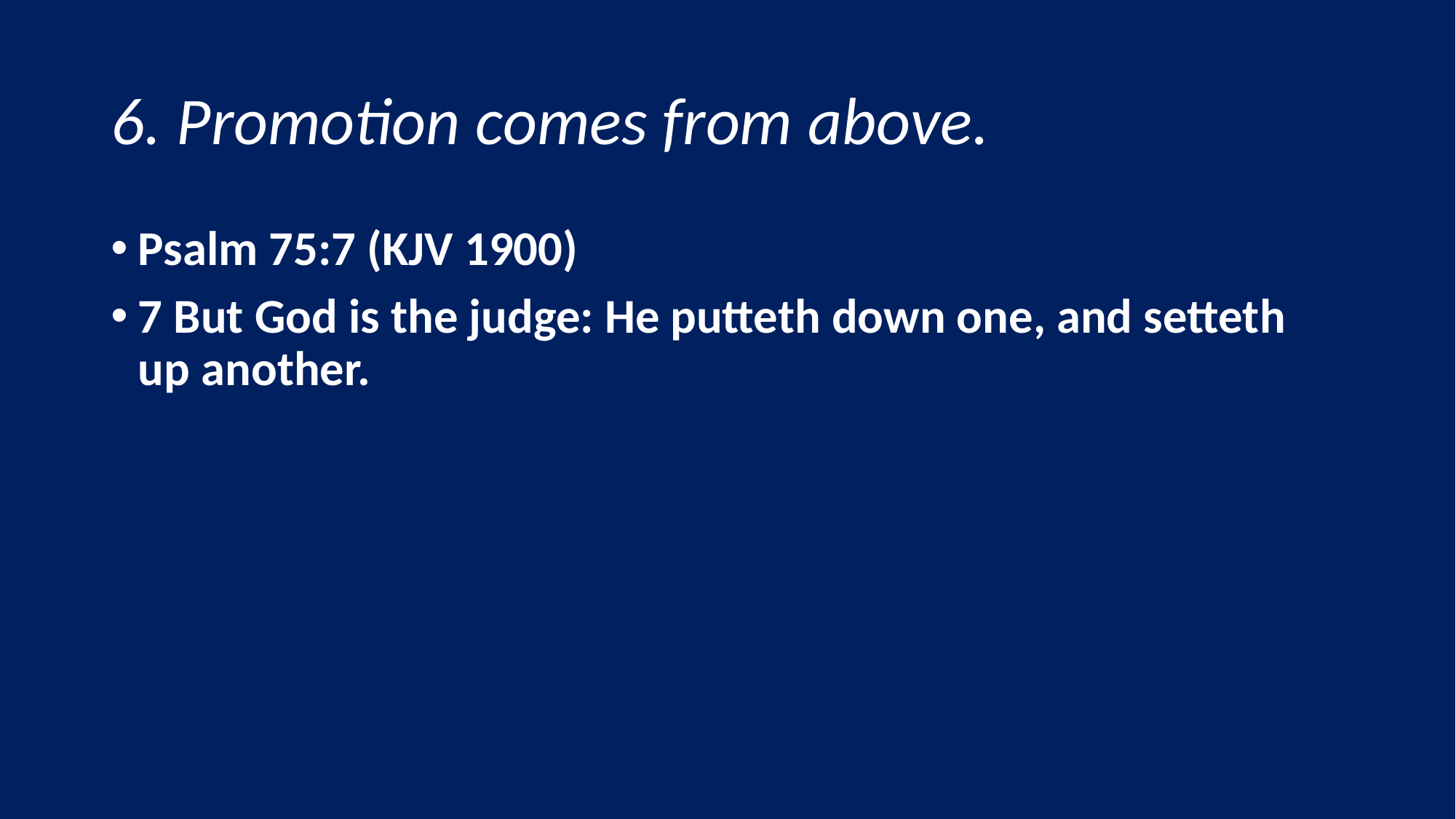

# 6. Promotion comes from above.
Psalm 75:7 (KJV 1900)
7 But God is the judge: He putteth down one, and setteth up another.